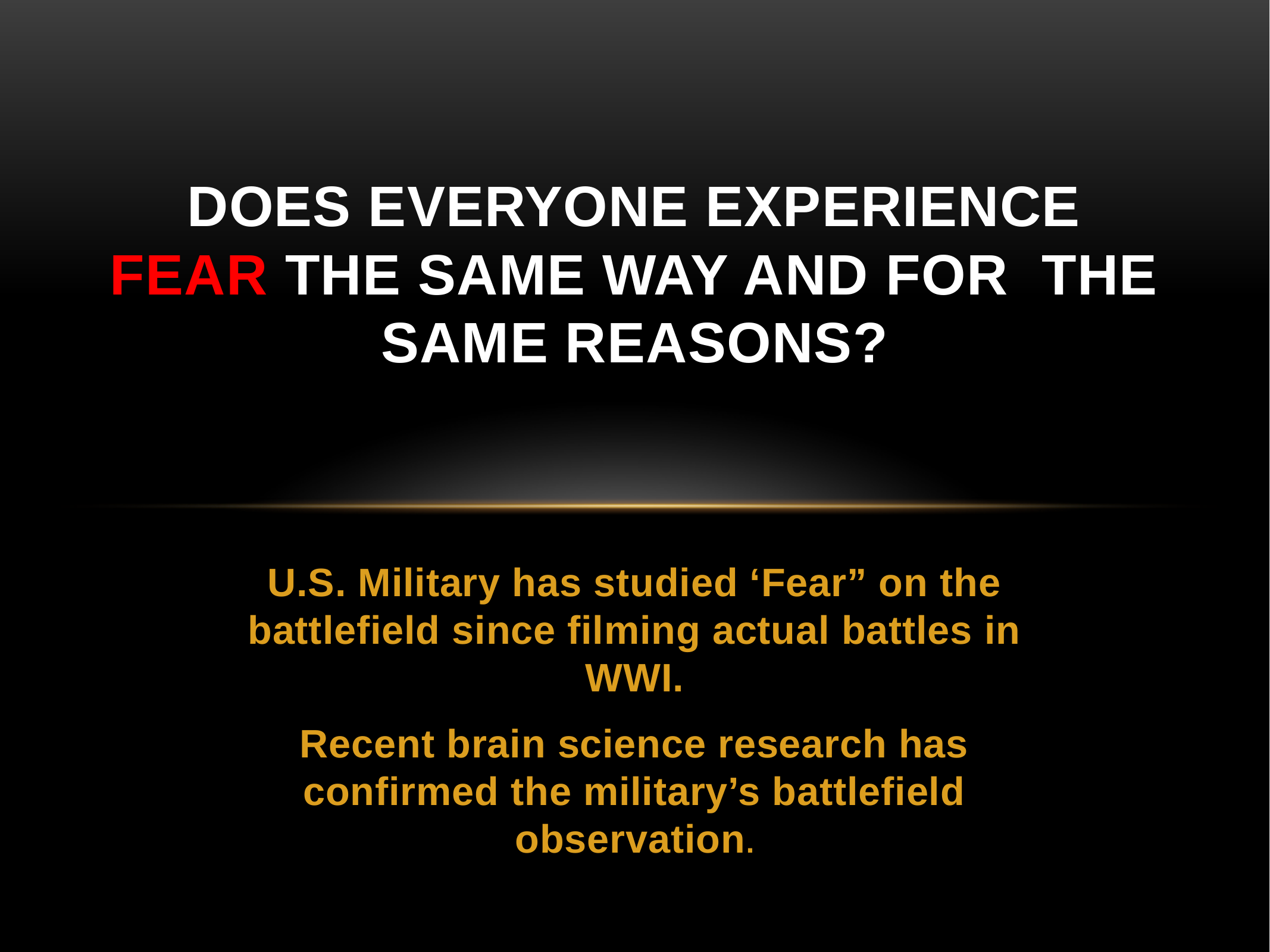

# Does everyone experience Fear the same way and for  the same reasons?
U.S. Military has studied ‘Fear” on the battlefield since filming actual battles in WWI.
Recent brain science research has confirmed the military’s battlefield observation.